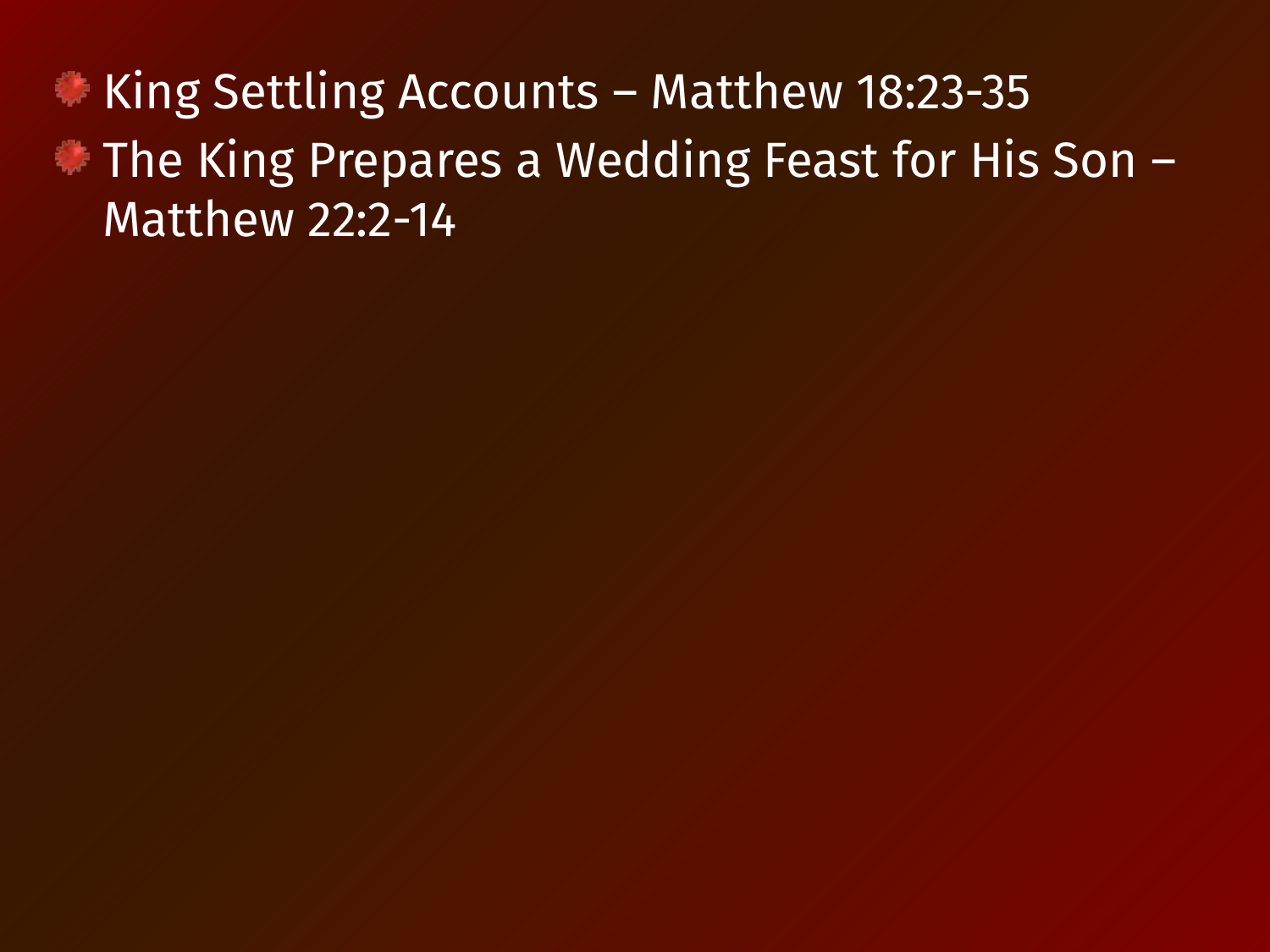

King Settling Accounts – Matthew 18:23-35
The King Prepares a Wedding Feast for His Son – Matthew 22:2-14